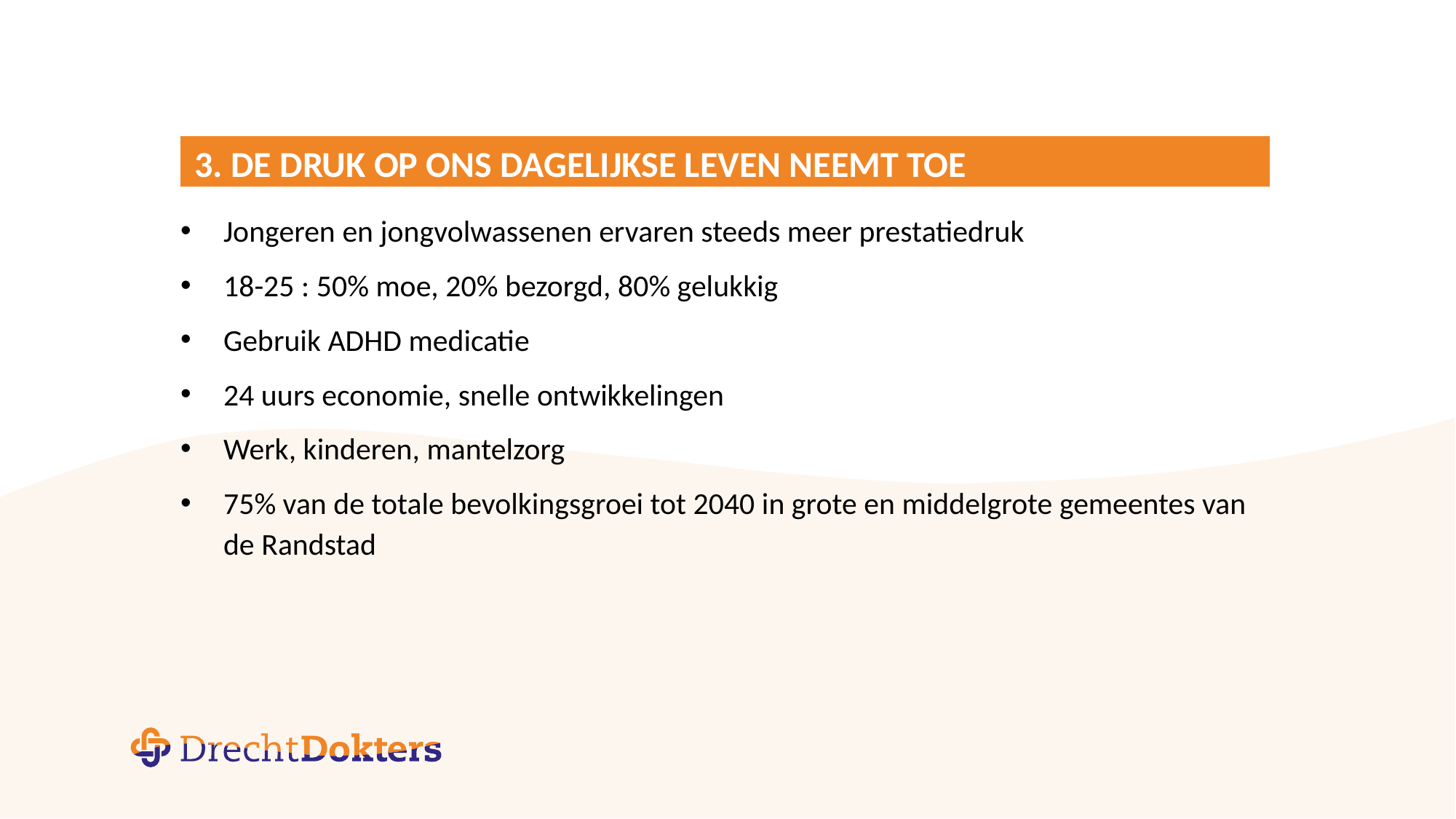

# 3. De druk op ons dagelijkse leven neemt toe

Jongeren en jongvolwassenen ervaren steeds meer prestatiedruk
18-25 : 50% moe, 20% bezorgd, 80% gelukkig
Gebruik ADHD medicatie
24 uurs economie, snelle ontwikkelingen
Werk, kinderen, mantelzorg
75% van de totale bevolkingsgroei tot 2040 in grote en middelgrote gemeentes van de Randstad